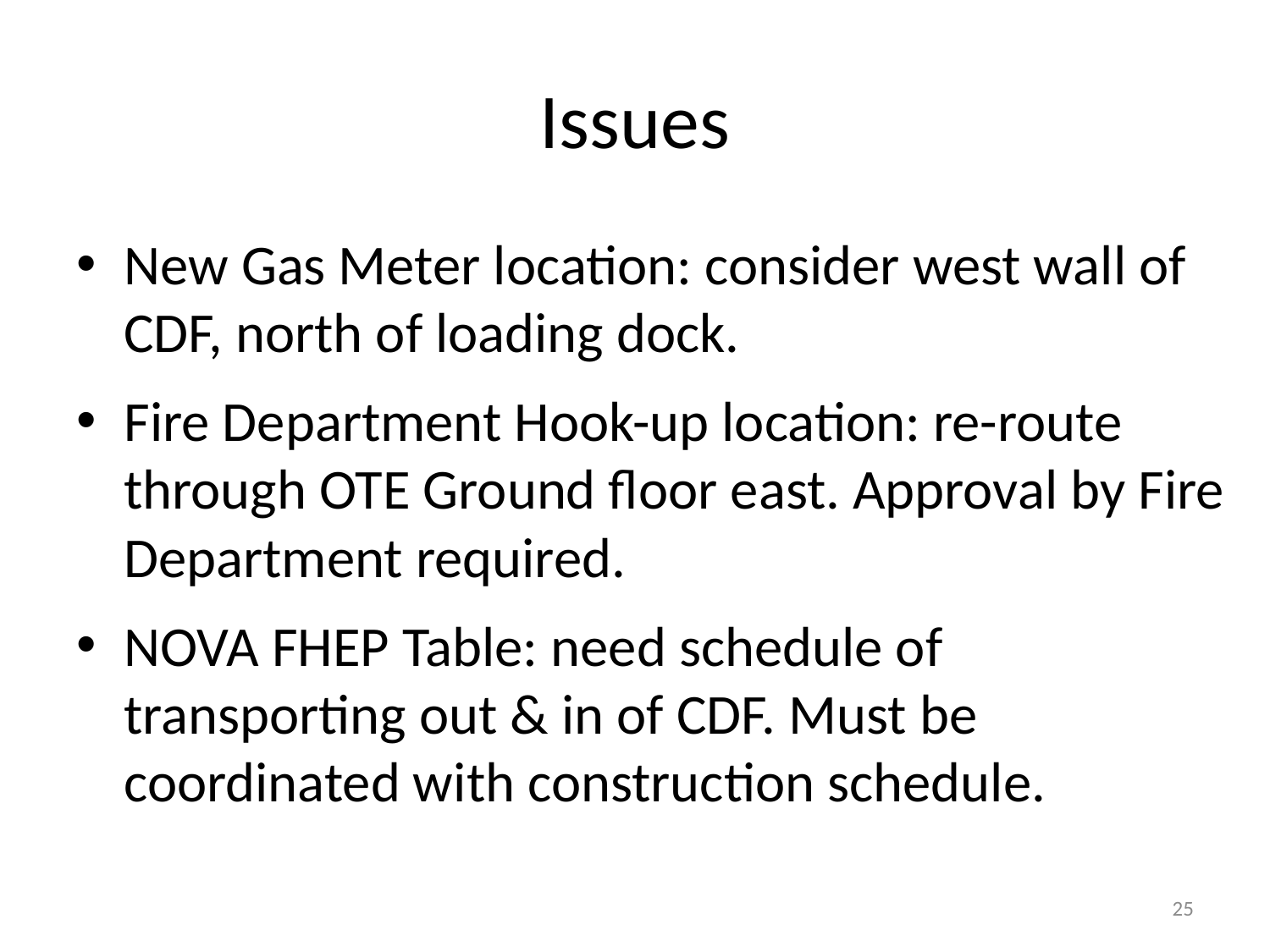

# Issues
New Gas Meter location: consider west wall of CDF, north of loading dock.
Fire Department Hook-up location: re-route through OTE Ground floor east. Approval by Fire Department required.
NOVA FHEP Table: need schedule of transporting out & in of CDF. Must be coordinated with construction schedule.

25